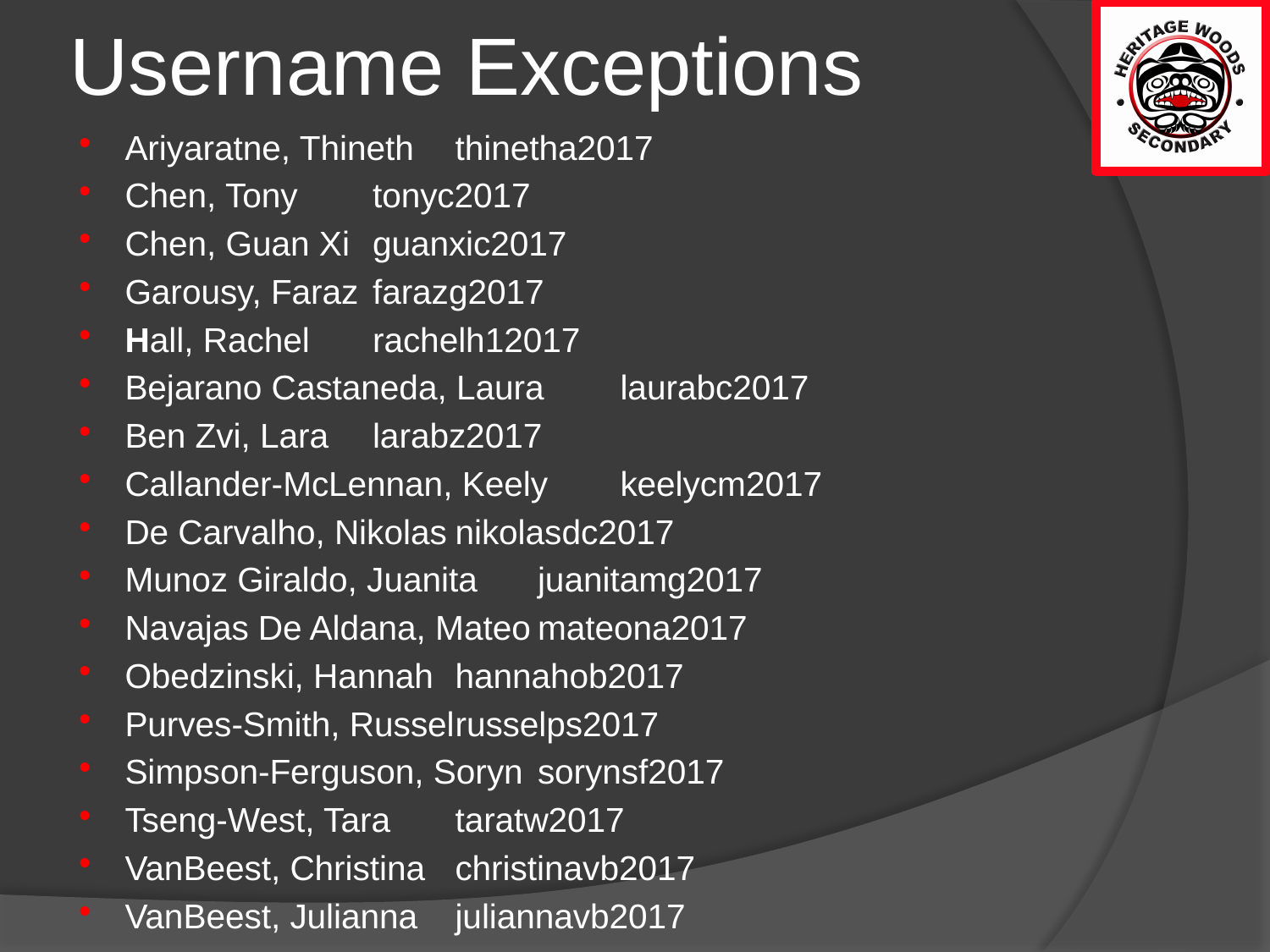

# Username Exceptions
Ariyaratne, Thineth		thinetha2017
Chen, Tony			tonyc2017
Chen, Guan Xi			guanxic2017
Garousy, Faraz			farazg2017
Hall, Rachel			rachelh12017
Bejarano Castaneda, Laura	laurabc2017
Ben Zvi, Lara			larabz2017
Callander-McLennan, Keely	keelycm2017
De Carvalho, Nikolas		nikolasdc2017
Munoz Giraldo, Juanita		juanitamg2017
Navajas De Aldana, Mateo	mateona2017
Obedzinski, Hannah		hannahob2017
Purves-Smith, Russel		russelps2017
Simpson-Ferguson, Soryn	sorynsf2017
Tseng-West, Tara			taratw2017
VanBeest, Christina		christinavb2017
VanBeest, Julianna		juliannavb2017